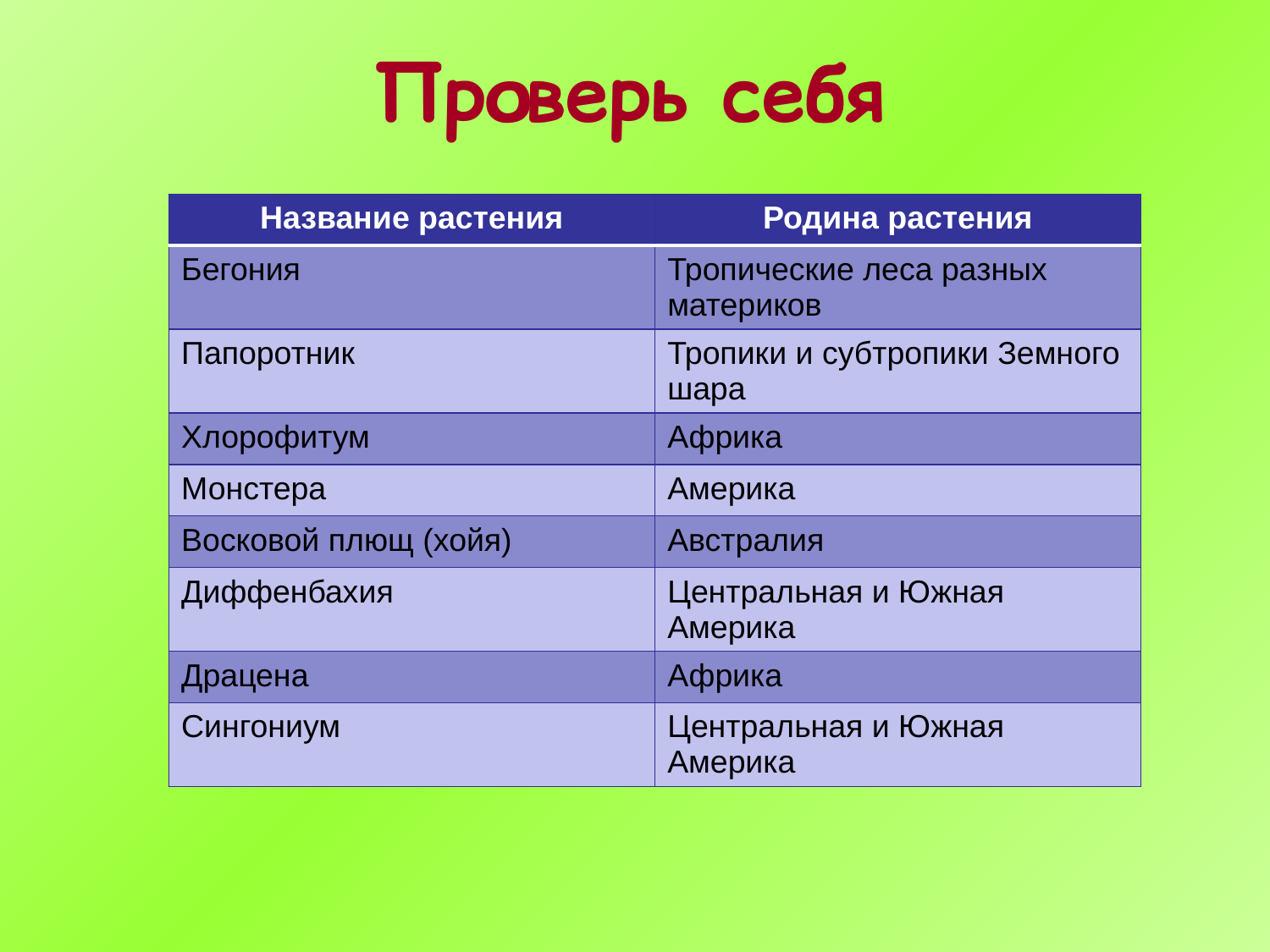

Проверь себя
| Название растения | Родина растения |
| --- | --- |
| Бегония | Тропические леса разных материков |
| Папоротник | Тропики и субтропики Земного шара |
| Хлорофитум | Африка |
| Монстера | Америка |
| Восковой плющ (хойя) | Австралия |
| Диффенбахия | Центральная и Южная Америка |
| Драцена | Африка |
| Сингониум | Центральная и Южная Америка |